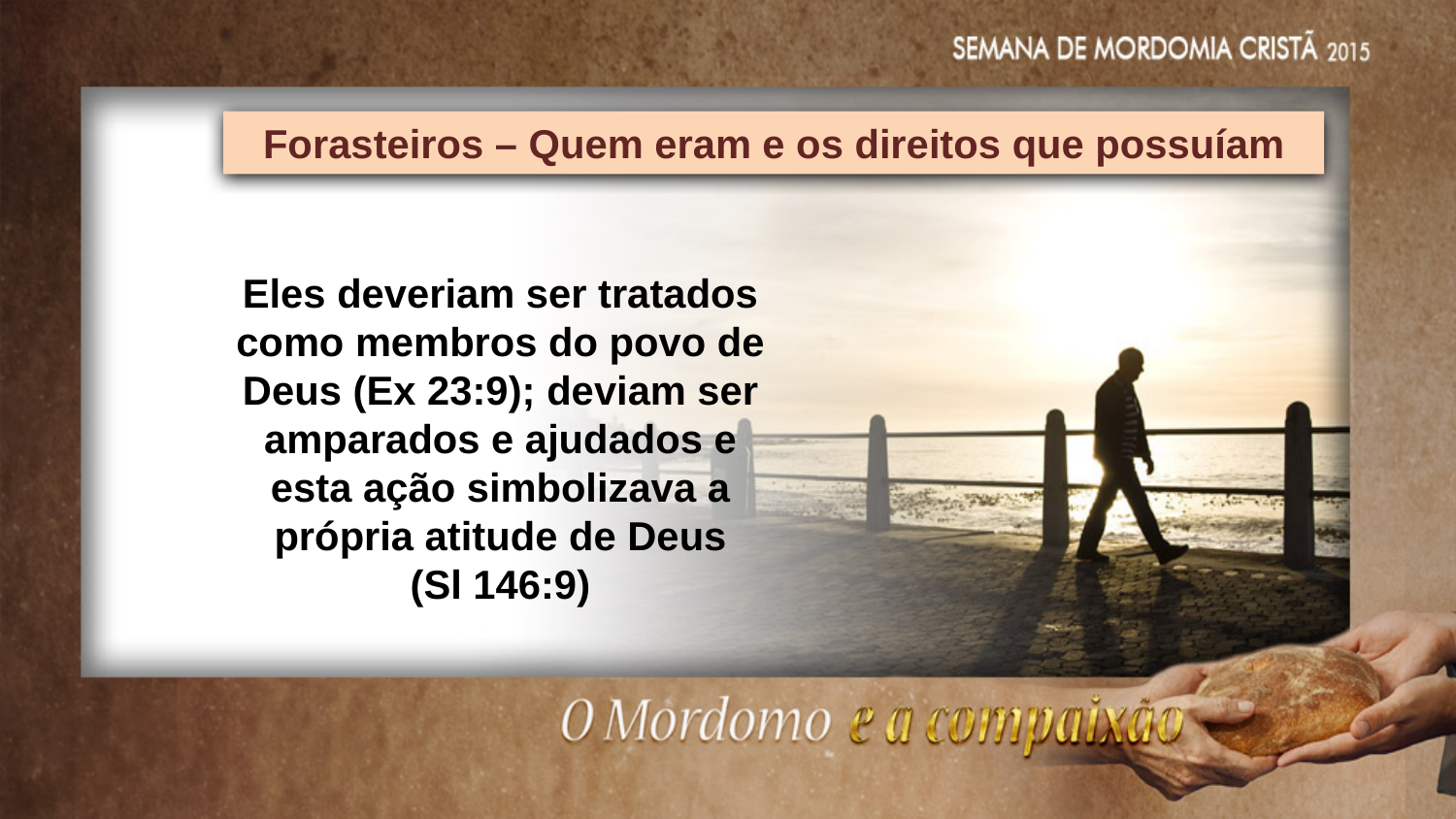

Forasteiros – Quem eram e os direitos que possuíam
Eles deveriam ser tratados como membros do povo de Deus (Ex 23:9); deviam ser amparados e ajudados e esta ação simbolizava a
própria atitude de Deus
(Sl 146:9)